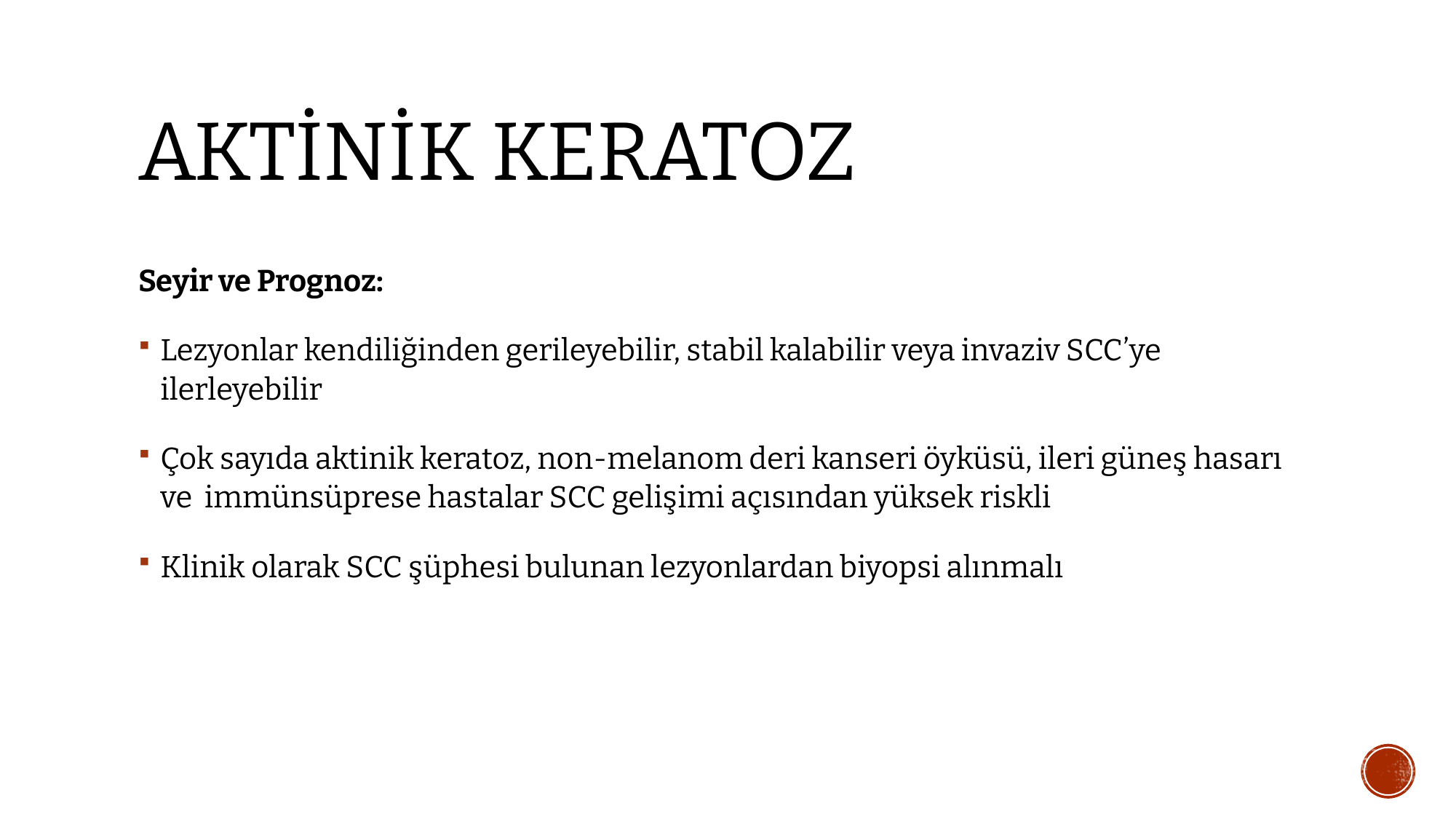

# Aktinik keratoz
Seyir ve Prognoz:
Lezyonlar kendiliğinden gerileyebilir, stabil kalabilir veya invaziv SCC’ye ilerleyebilir
Çok sayıda aktinik keratoz, non-melanom deri kanseri öyküsü, ileri güneş hasarı ve  immünsüprese hastalar SCC gelişimi açısından yüksek riskli
Klinik olarak SCC şüphesi bulunan lezyonlardan biyopsi alınmalı